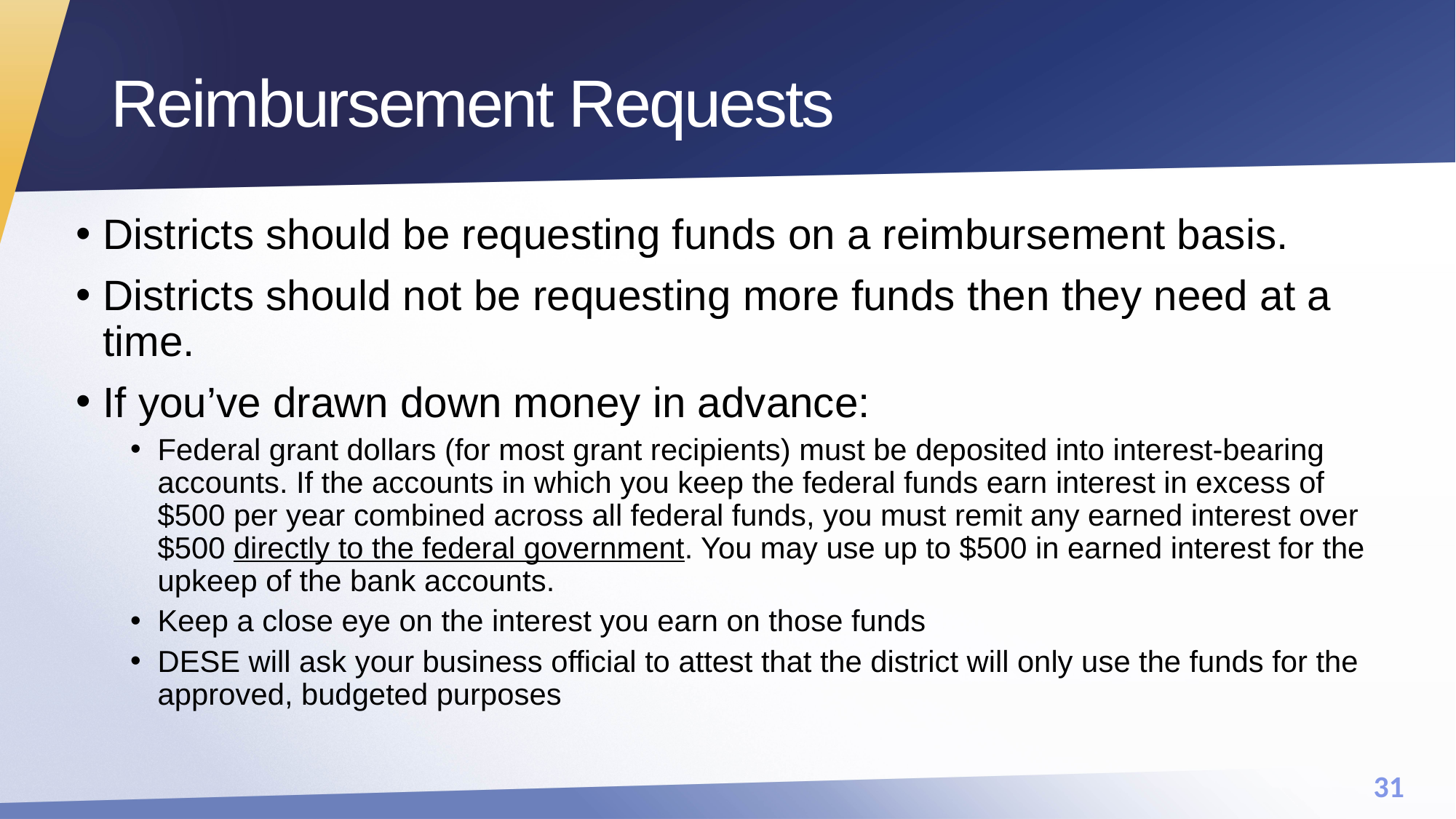

# Reimbursement Requests
Districts should be requesting funds on a reimbursement basis.
Districts should not be requesting more funds then they need at a time.
If you’ve drawn down money in advance:
Federal grant dollars (for most grant recipients) must be deposited into interest-bearing accounts. If the accounts in which you keep the federal funds earn interest in excess of $500 per year combined across all federal funds, you must remit any earned interest over $500 directly to the federal government. You may use up to $500 in earned interest for the upkeep of the bank accounts.
Keep a close eye on the interest you earn on those funds
DESE will ask your business official to attest that the district will only use the funds for the approved, budgeted purposes